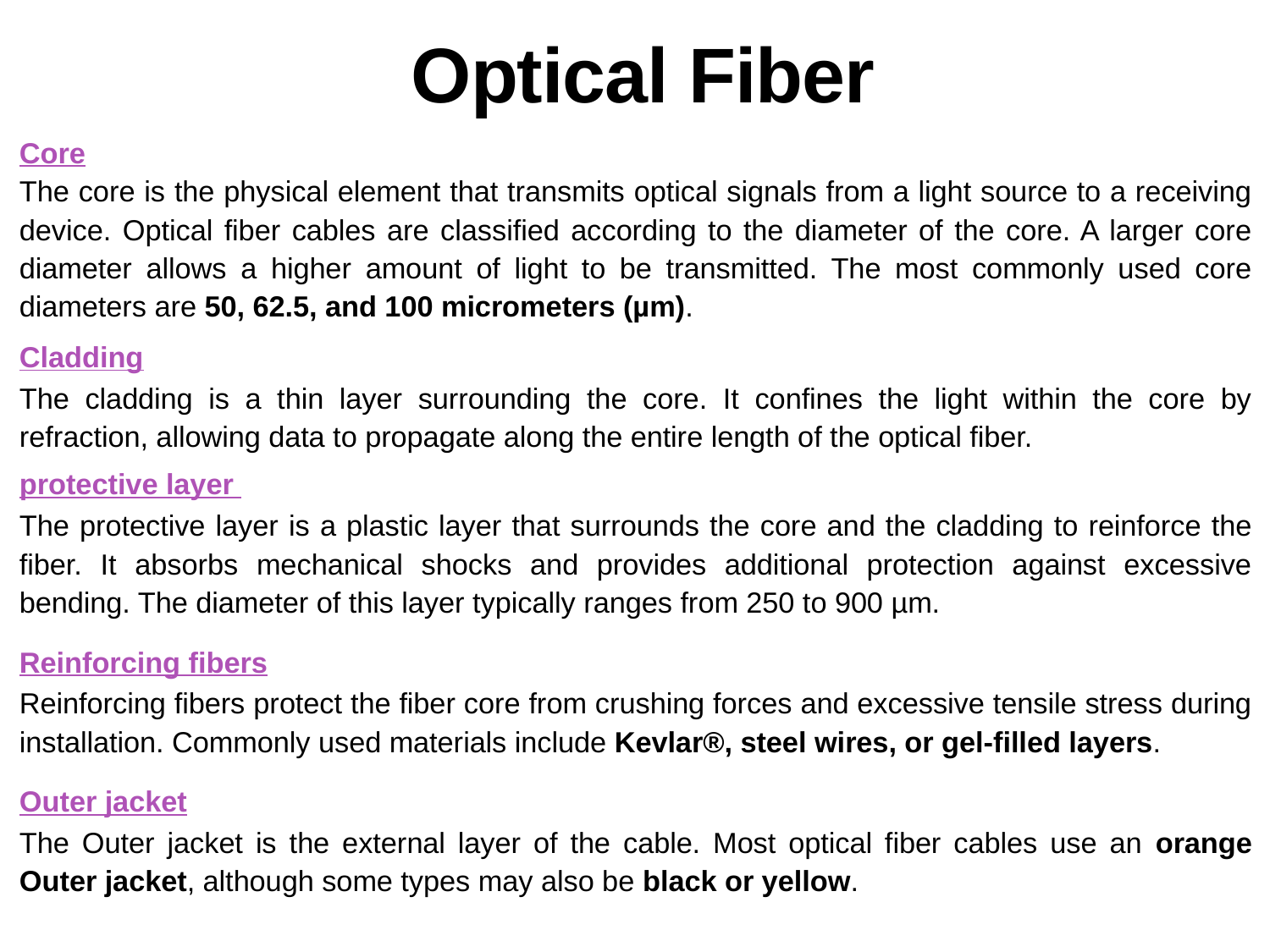

# Optical Fiber
Core
The core is the physical element that transmits optical signals from a light source to a receiving device. Optical fiber cables are classified according to the diameter of the core. A larger core diameter allows a higher amount of light to be transmitted. The most commonly used core diameters are 50, 62.5, and 100 micrometers (µm).
Cladding
The cladding is a thin layer surrounding the core. It confines the light within the core by refraction, allowing data to propagate along the entire length of the optical fiber.
protective layer
The protective layer is a plastic layer that surrounds the core and the cladding to reinforce the fiber. It absorbs mechanical shocks and provides additional protection against excessive bending. The diameter of this layer typically ranges from 250 to 900 µm.
Reinforcing fibers
Reinforcing fibers protect the fiber core from crushing forces and excessive tensile stress during installation. Commonly used materials include Kevlar®, steel wires, or gel-filled layers.
Outer jacket
The Outer jacket is the external layer of the cable. Most optical fiber cables use an orange Outer jacket, although some types may also be black or yellow.